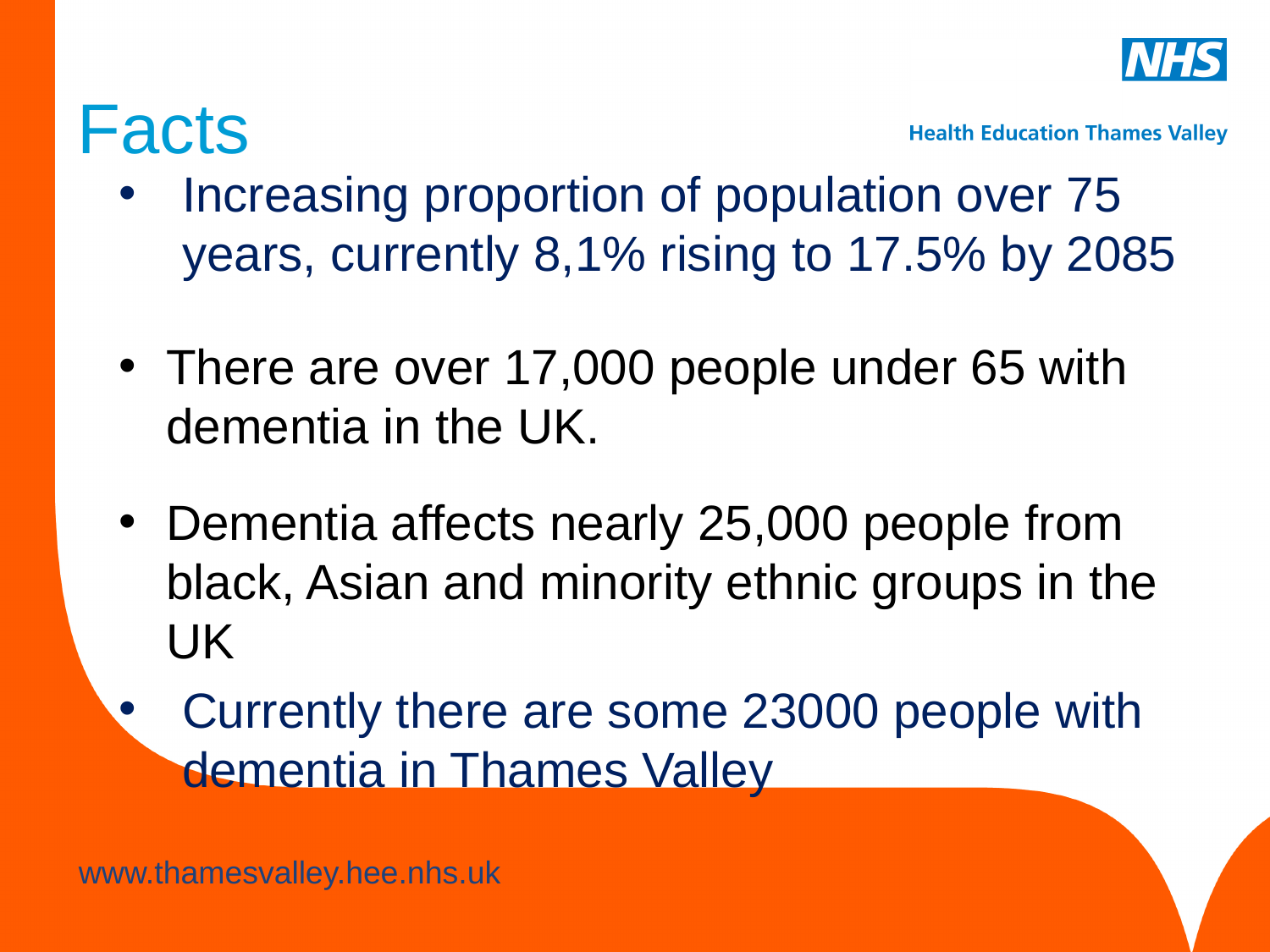

# Facts
Increasing proportion of population over 75 years, currently 8,1% rising to 17.5% by 2085

There are over 17,000 people under 65 with dementia in the UK.

Dementia affects nearly 25,000 people from black, Asian and minority ethnic groups in the UK
Currently there are some 23000 people with dementia in Thames Valley